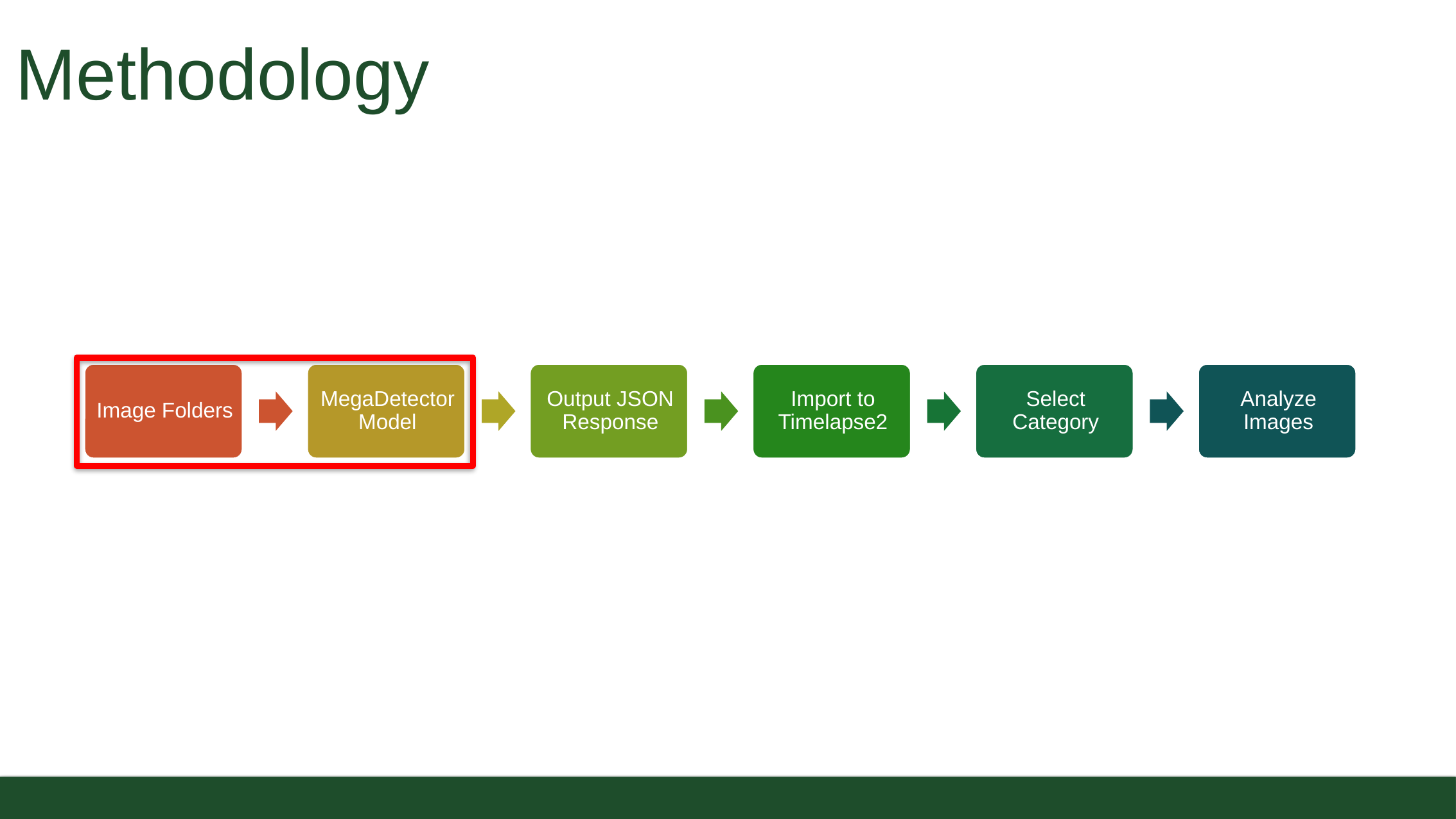

Methodology
Image Folders

MegaDetector Model

Output JSON Response

Import to Timelapse2

Select Category

Analyze Images